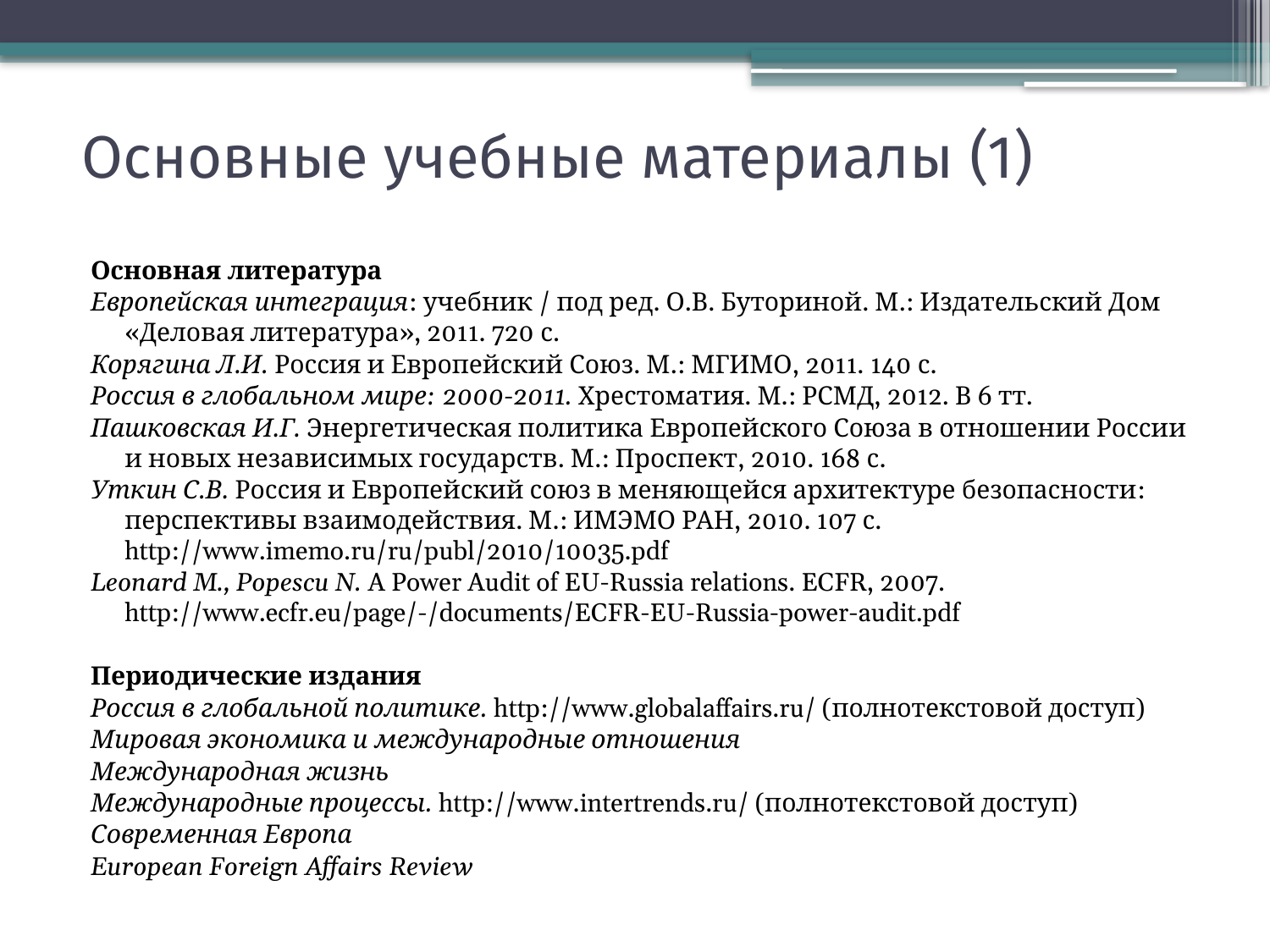

# Основные учебные материалы (1)
Основная литература
Европейская интеграция: учебник / под ред. О.В. Буториной. М.: Издательский Дом «Деловая литература», 2011. 720 с.
Корягина Л.И. Россия и Европейский Союз. М.: МГИМО, 2011. 140 с.
Россия в глобальном мире: 2000-2011. Хрестоматия. М.: РСМД, 2012. В 6 тт.
Пашковская И.Г. Энергетическая политика Европейского Союза в отношении России и новых независимых государств. М.: Проспект, 2010. 168 с.
Уткин С.В. Россия и Европейский союз в меняющейся архитектуре безопасности: перспективы взаимодействия. М.: ИМЭМО РАН, 2010. 107 с. http://www.imemo.ru/ru/publ/2010/10035.pdf
Leonard M., Popescu N. A Power Audit of EU-Russia relations. ECFR, 2007. http://www.ecfr.eu/page/-/documents/ECFR-EU-Russia-power-audit.pdf

Периодические издания
Россия в глобальной политике. http://www.globalaffairs.ru/ (полнотекстовой доступ)
Мировая экономика и международные отношения
Международная жизнь
Международные процессы. http://www.intertrends.ru/ (полнотекстовой доступ)
Современная Европа
European Foreign Affairs Review